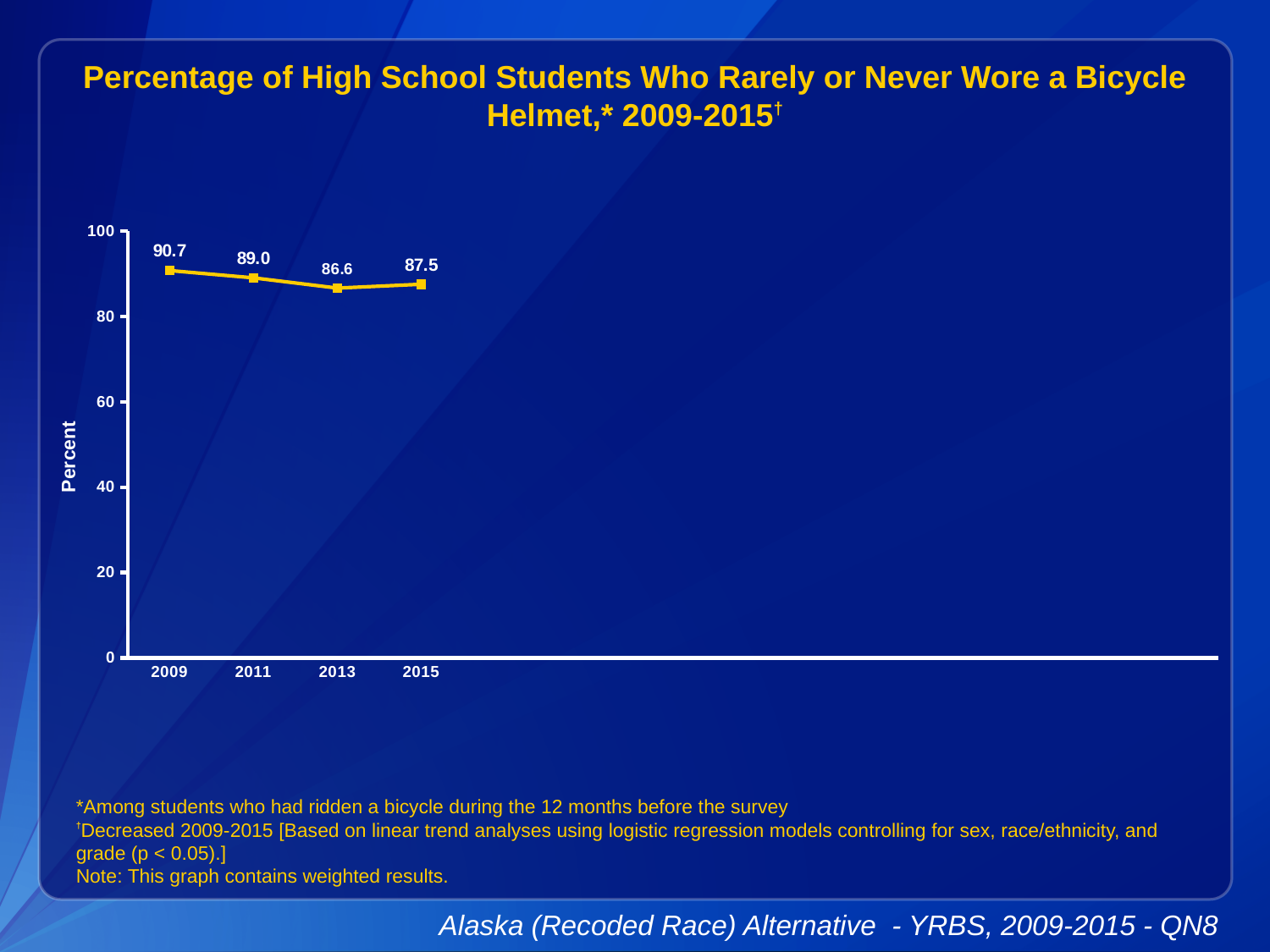

Percentage of High School Students Who Rarely or Never Wore a Bicycle Helmet,* 2009-2015†

### Chart

| Category | Series 1 |
|---|---|
| 2009 | 90.7 |
| 2011 | 89.0 |
| 2013 | 86.6 |
| 2015 | 87.5 |
|  | None |
|  | None |
|  | None |
|  | None |
|  | None |
|  | None |
|  | None |
|  | None |
|  | None |
*Among students who had ridden a bicycle during the 12 months before the survey
†Decreased 2009-2015 [Based on linear trend analyses using logistic regression models controlling for sex, race/ethnicity, and grade (p < 0.05).]
Note: This graph contains weighted results.
Alaska (Recoded Race) Alternative  - YRBS, 2009-2015 - QN8